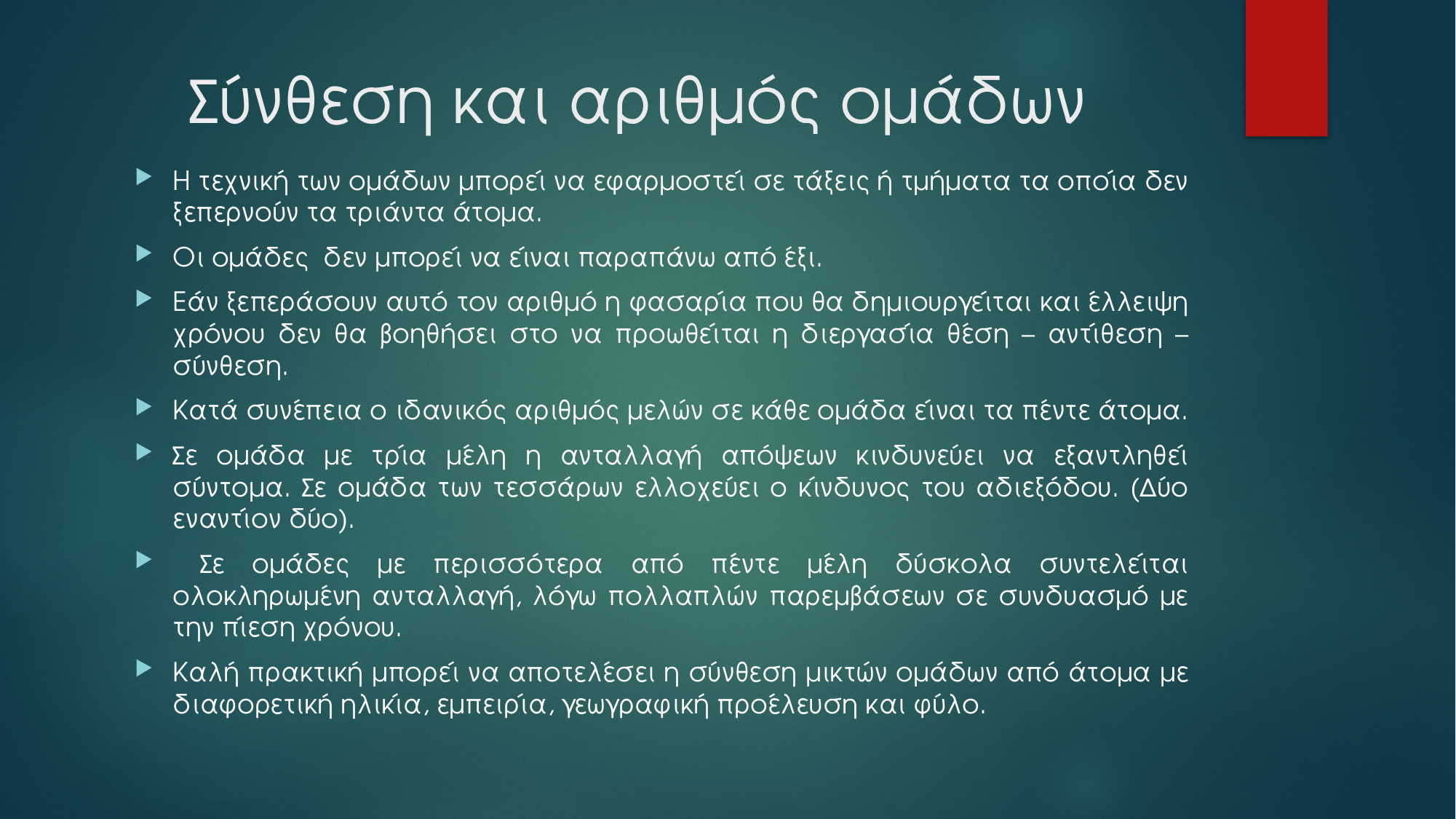

# Σύνθεση και αριθμός ομάδων
Η τεχνική των ομάδων μπορεί να εφαρμοστεί σε τάξεις ή τμήματα τα οποία δεν ξεπερνούν τα τριάντα άτομα.
Οι ομάδες  δεν μπορεί να είναι παραπάνω από έξι.
Εάν ξεπεράσουν αυτό τον αριθμό η φασαρία που θα δημιουργείται και έλλειψη χρόνου δεν θα βοηθήσει στο να προωθείται η διεργασία θέση – αντίθεση – σύνθεση.
Κατά συνέπεια ο ιδανικός αριθμός μελών σε κάθε ομάδα είναι τα πέντε άτομα.
Σε ομάδα με τρία μέλη η ανταλλαγή απόψεων κινδυνεύει να εξαντληθεί σύντομα. Σε ομάδα των τεσσάρων ελλοχεύει ο κίνδυνος του αδιεξόδου. (Δύο εναντίον δύο).
 Σε ομάδες με περισσότερα από πέντε μέλη δύσκολα συντελείται ολοκληρωμένη ανταλλαγή, λόγω πολλαπλών παρεμβάσεων σε συνδυασμό με την πίεση χρόνου.
Καλή πρακτική μπορεί να αποτελέσει η σύνθεση μικτών ομάδων από άτομα με διαφορετική ηλικία, εμπειρία, γεωγραφική προέλευση και φύλο.